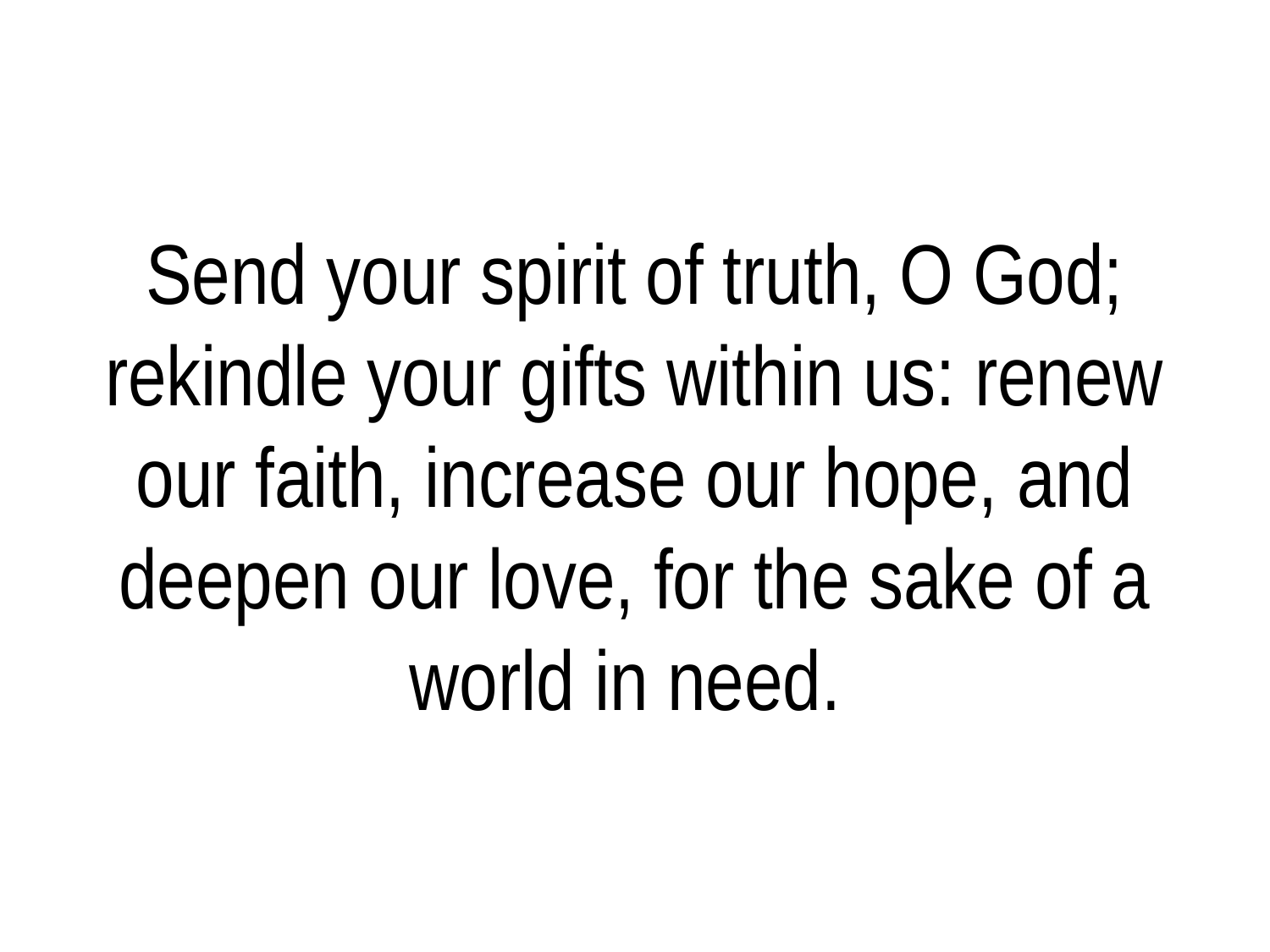

Send your spirit of truth, O God; rekindle your gifts within us: renew our faith, increase our hope, and deepen our love, for the sake of a world in need.